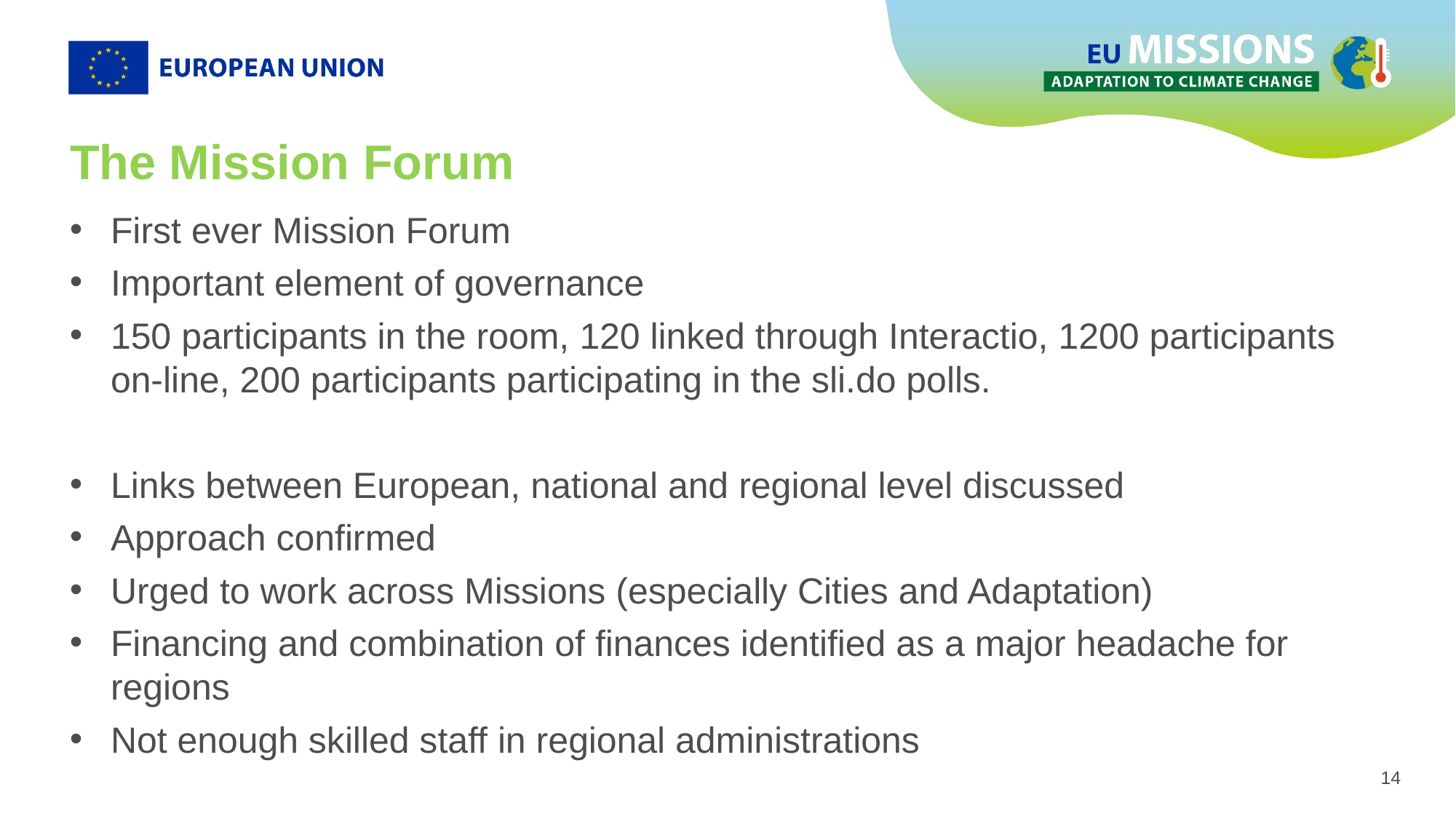

# The Mission Forum
First ever Mission Forum
Important element of governance
150 participants in the room, 120 linked through Interactio, 1200 participants on-line, 200 participants participating in the sli.do polls.

Links between European, national and regional level discussed
Approach confirmed
Urged to work across Missions (especially Cities and Adaptation)
Financing and combination of finances identified as a major headache for regions
Not enough skilled staff in regional administrations